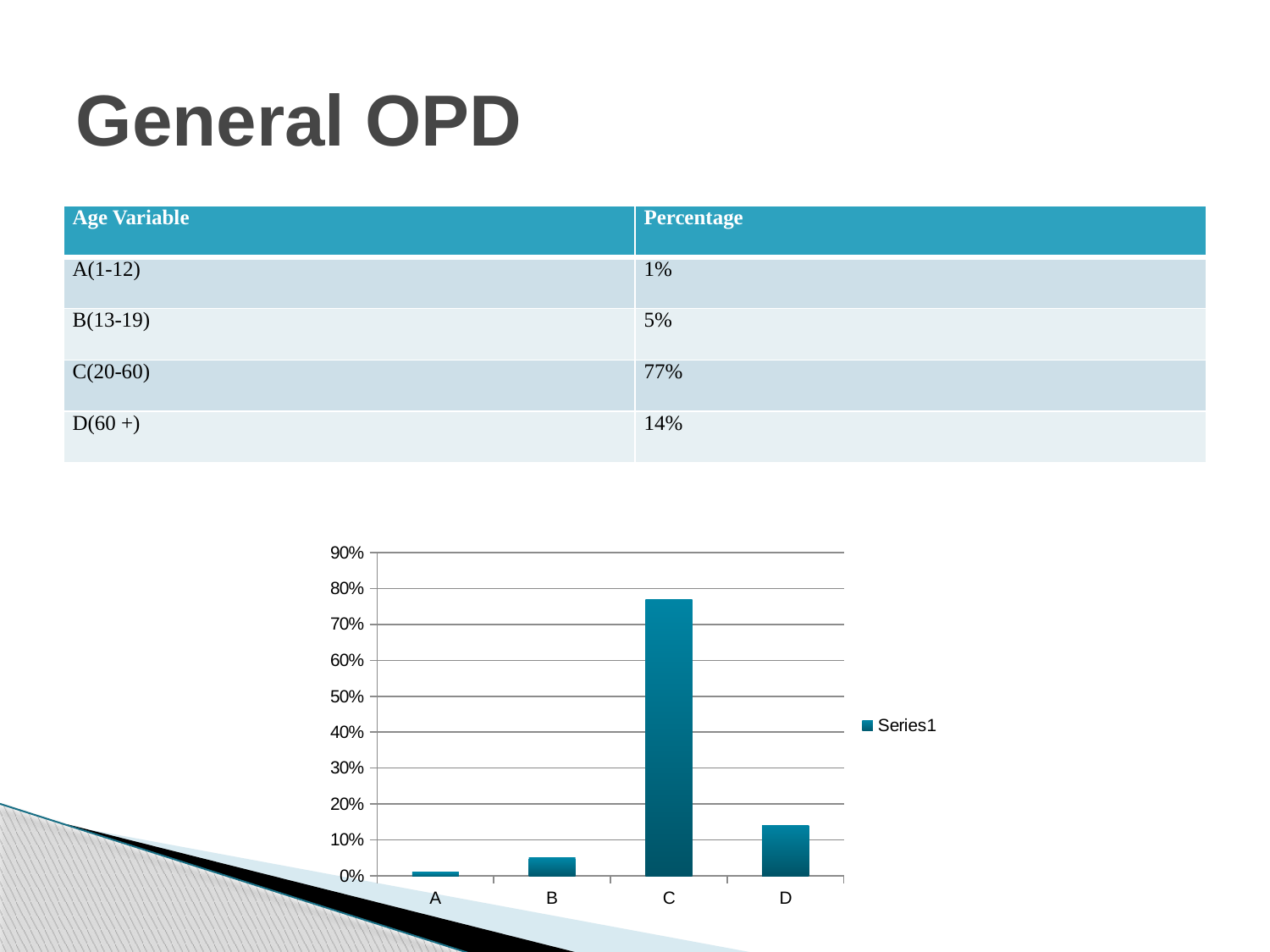

# General OPD
| Age Variable | Percentage |
| --- | --- |
| A(1-12) | 1% |
| B(13-19) | 5% |
| C(20-60) | 77% |
| D(60 +) | 14% |

### Chart

| Category |  |
|---|---|
| A | 0.01 |
| B | 0.05 |
| C | 0.77 |
| D | 0.14 |